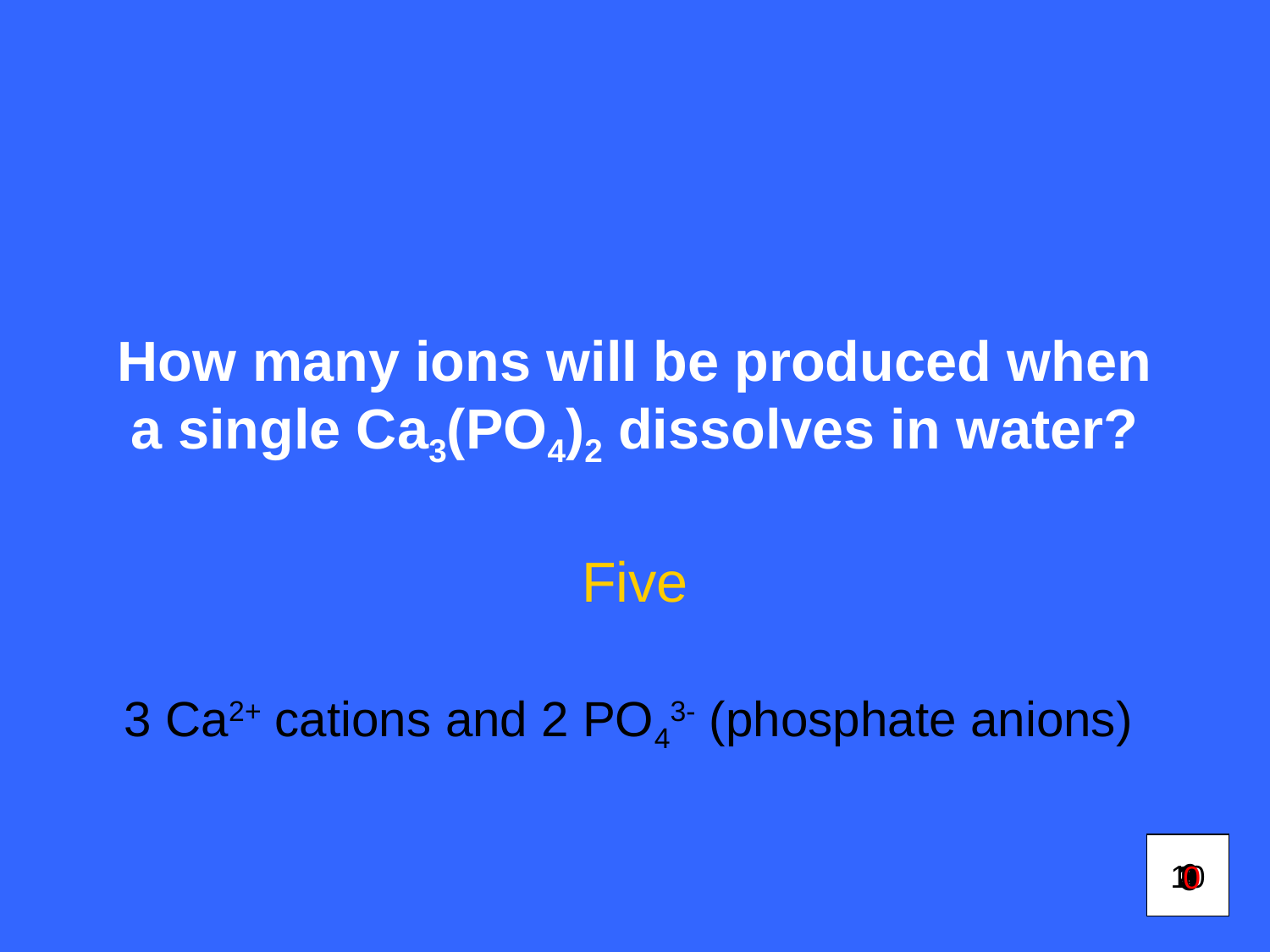

# How many ions will be produced when a single Ca3(PO4)2 dissolves in water?
Five
3 Ca2+ cations and 2 PO43- (phosphate anions)

6
10
1
2
9
3
7
4
5
0
8